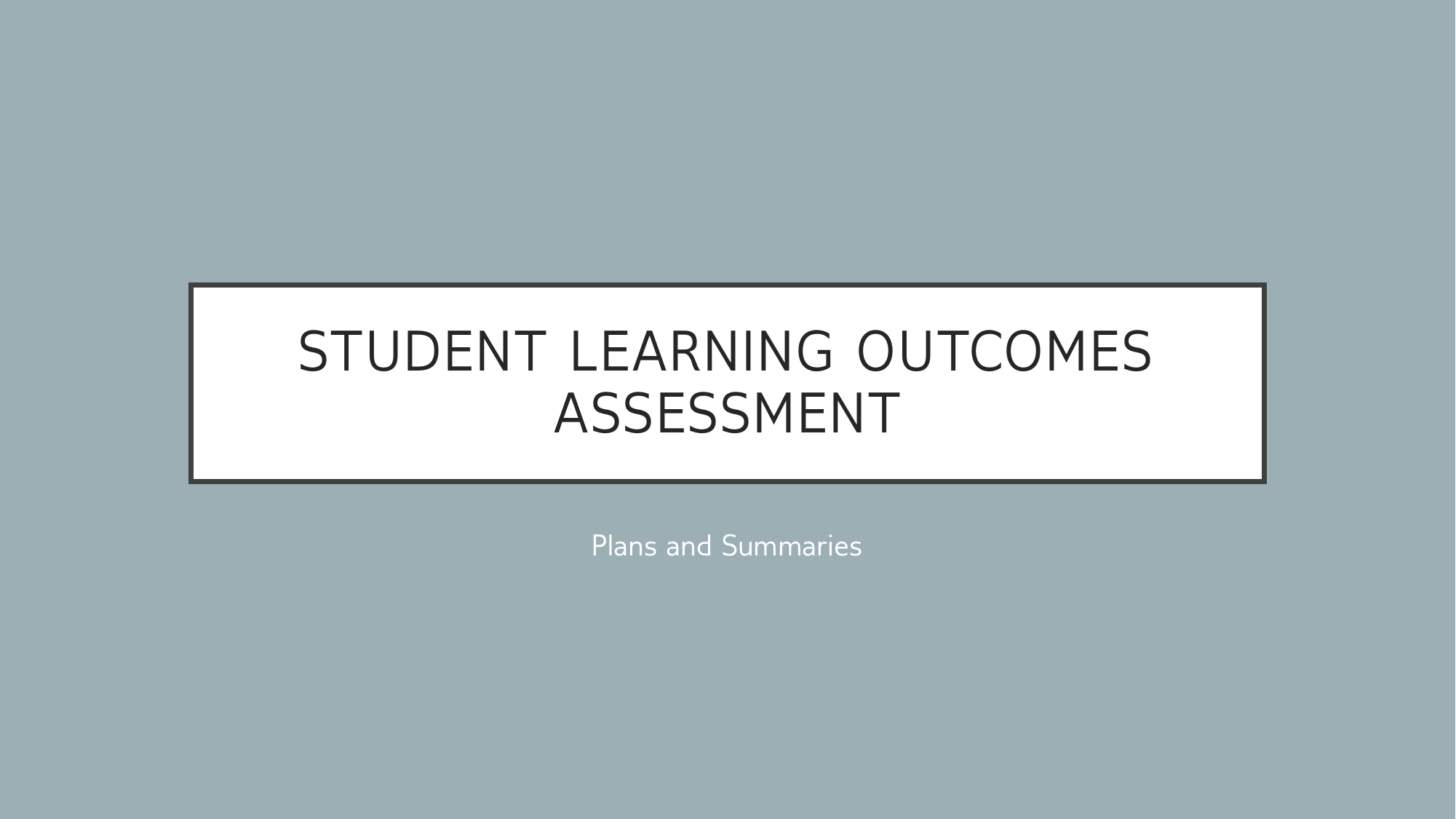

# Student Learning Outcomes Assessment
Plans and Summaries